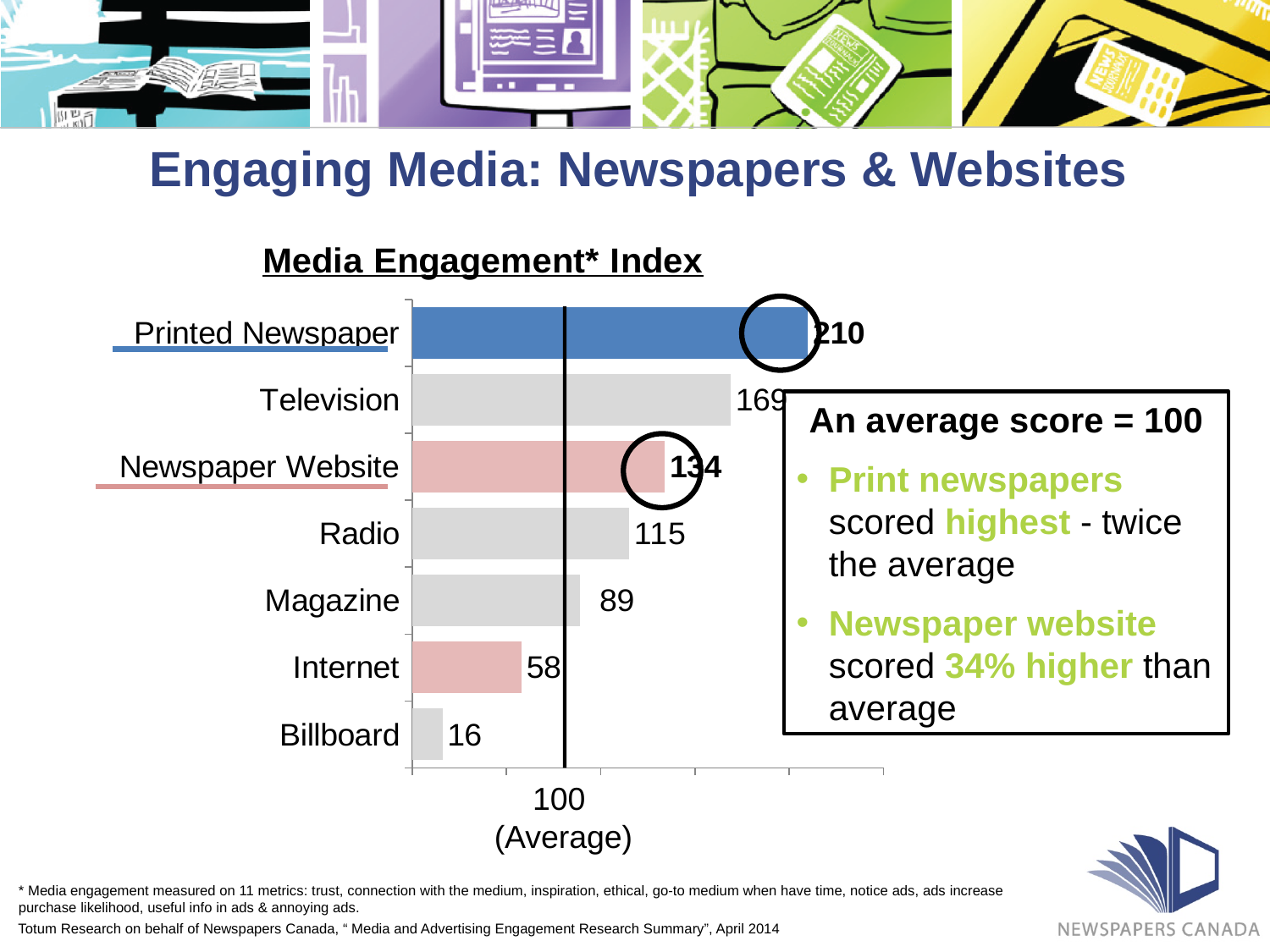

Engaging Media: Newspapers & Websites

### Chart: Media Engagement* Index

| Category | Column1 |
|---|---|
| Billboard | 16.0 |
| Internet | 58.0 |
| Magazine | 89.0 |
| Radio | 115.0 |
| Newspaper Website | 134.0 |
| Television | 169.0 |
| Printed Newspaper | 210.0 |
An average score = 100

Print newspapers scored highest - twice the average

Newspaper website scored 34% higher than average

100
(Average)
* Media engagement measured on 11 metrics: trust, connection with the medium, inspiration, ethical, go-to medium when have time, notice ads, ads increase purchase likelihood, useful info in ads & annoying ads.
Totum Research on behalf of Newspapers Canada, “ Media and Advertising Engagement Research Summary”, April 2014